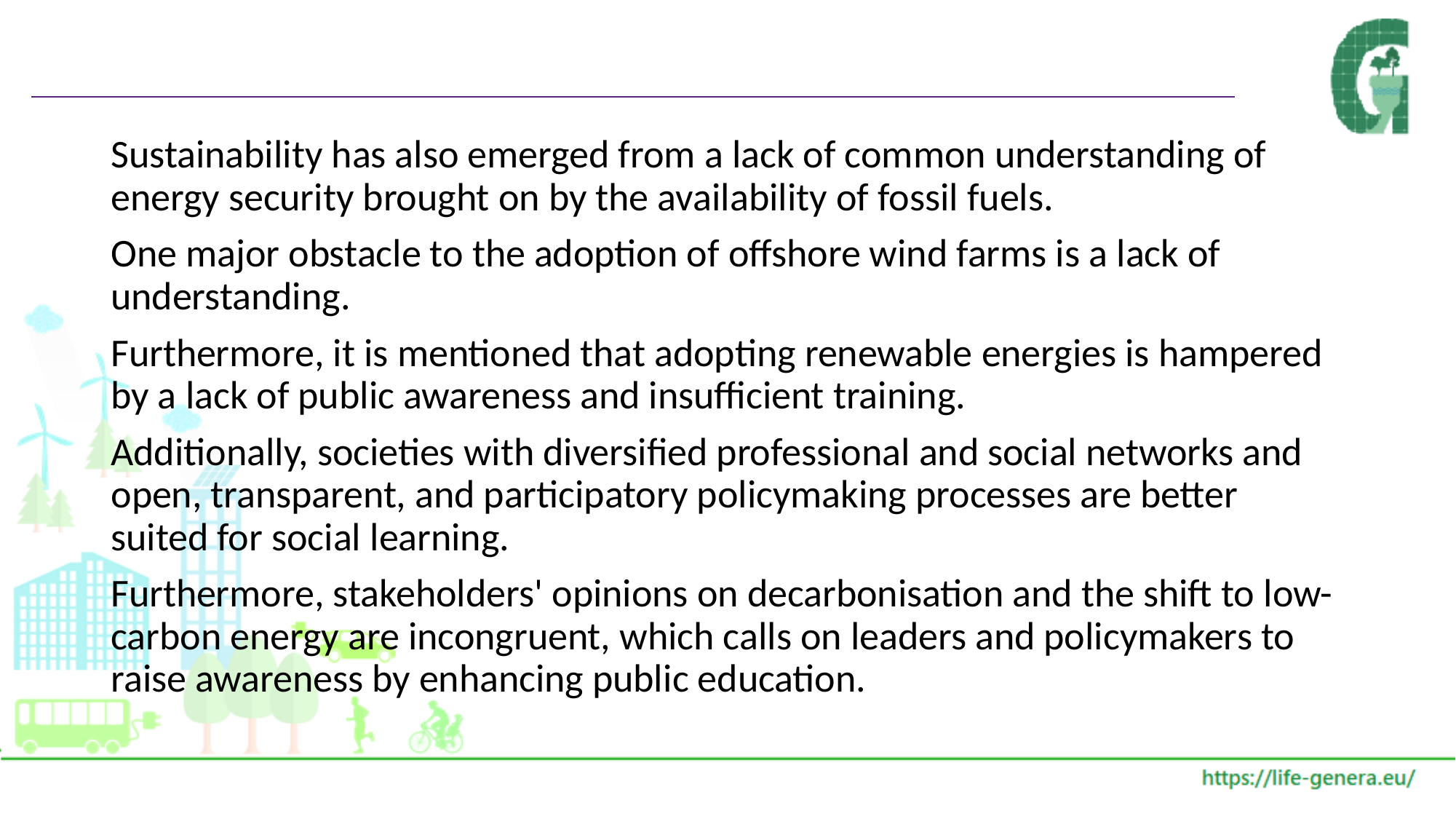

#
Sustainability has also emerged from a lack of common understanding of energy security brought on by the availability of fossil fuels.
One major obstacle to the adoption of offshore wind farms is a lack of understanding.
Furthermore, it is mentioned that adopting renewable energies is hampered by a lack of public awareness and insufficient training.
Additionally, societies with diversified professional and social networks and open, transparent, and participatory policymaking processes are better suited for social learning.
Furthermore, stakeholders' opinions on decarbonisation and the shift to low-carbon energy are incongruent, which calls on leaders and policymakers to raise awareness by enhancing public education.